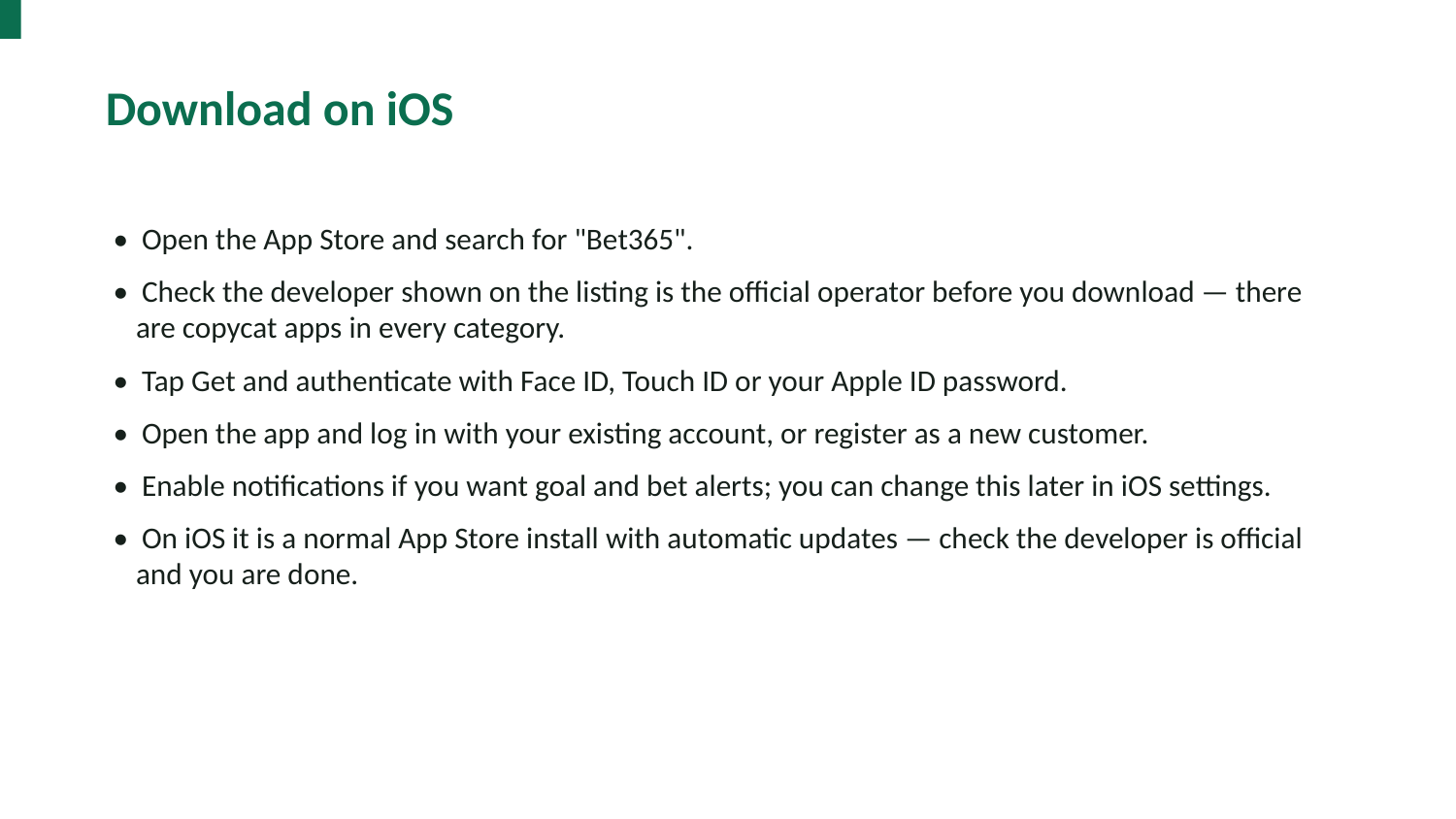

Download on iOS
•  Open the App Store and search for "Bet365".
•  Check the developer shown on the listing is the official operator before you download — there are copycat apps in every category.
•  Tap Get and authenticate with Face ID, Touch ID or your Apple ID password.
•  Open the app and log in with your existing account, or register as a new customer.
•  Enable notifications if you want goal and bet alerts; you can change this later in iOS settings.
•  On iOS it is a normal App Store install with automatic updates — check the developer is official and you are done.